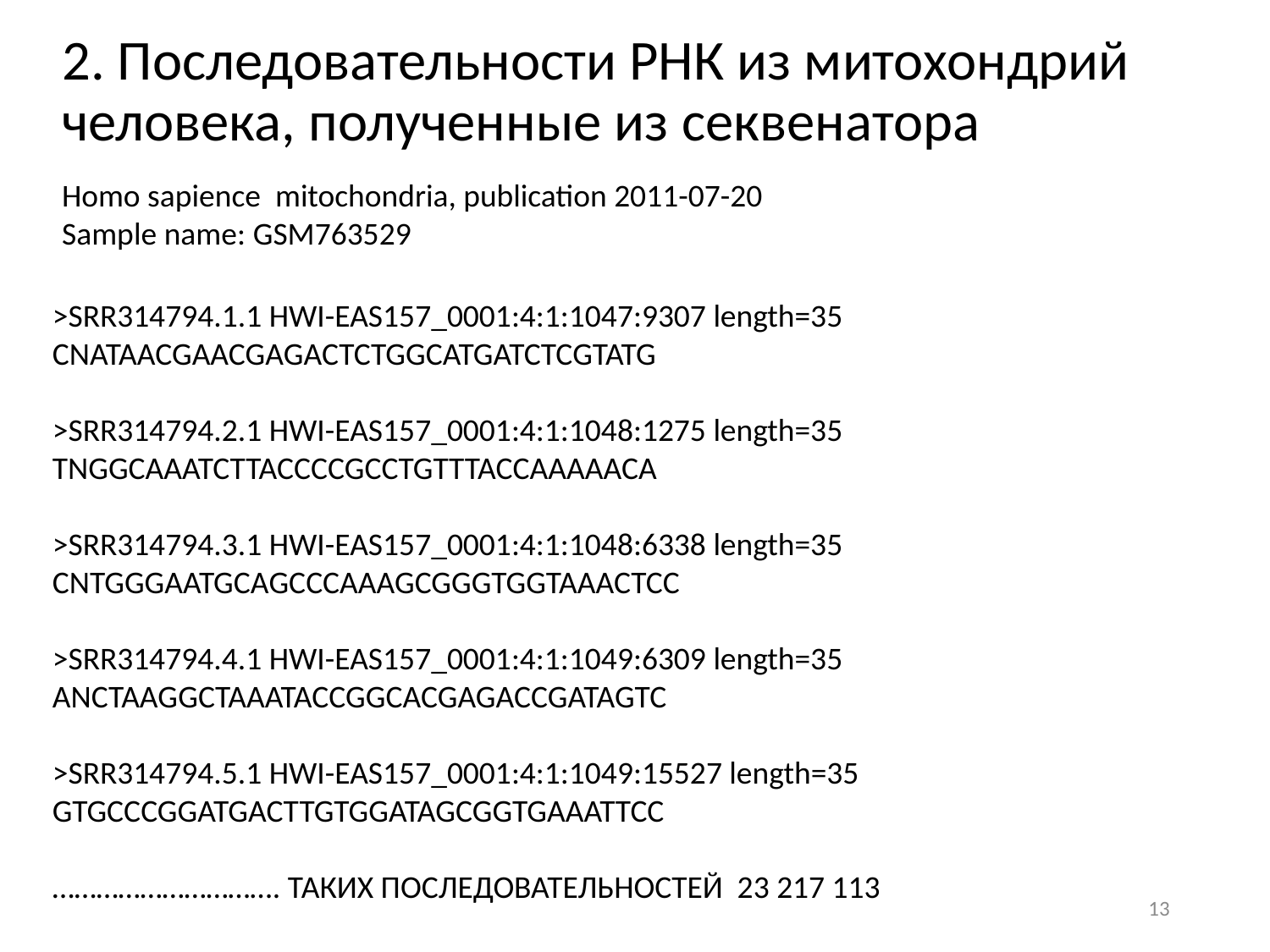

# 2. Последовательности РНК из митохондрий человека, полученные из секвенатора
Homo sapience  mitochondria, publication 2011-07-20
Sample name: GSM763529
>SRR314794.1.1 HWI-EAS157_0001:4:1:1047:9307 length=35
CNATAACGAACGAGACTCTGGCATGATCTCGTATG
>SRR314794.2.1 HWI-EAS157_0001:4:1:1048:1275 length=35
TNGGCAAATCTTACCCCGCCTGTTTACCAAAAACA

>SRR314794.3.1 HWI-EAS157_0001:4:1:1048:6338 length=35
CNTGGGAATGCAGCCCAAAGCGGGTGGTAAACTCC

>SRR314794.4.1 HWI-EAS157_0001:4:1:1049:6309 length=35
ANCTAAGGCTAAATACCGGCACGAGACCGATAGTC

>SRR314794.5.1 HWI-EAS157_0001:4:1:1049:15527 length=35
GTGCCCGGATGACTTGTGGATAGCGGTGAAATTCC

…………………………. ТАКИХ ПОСЛЕДОВАТЕЛЬНОСТЕЙ  23 217 113
13